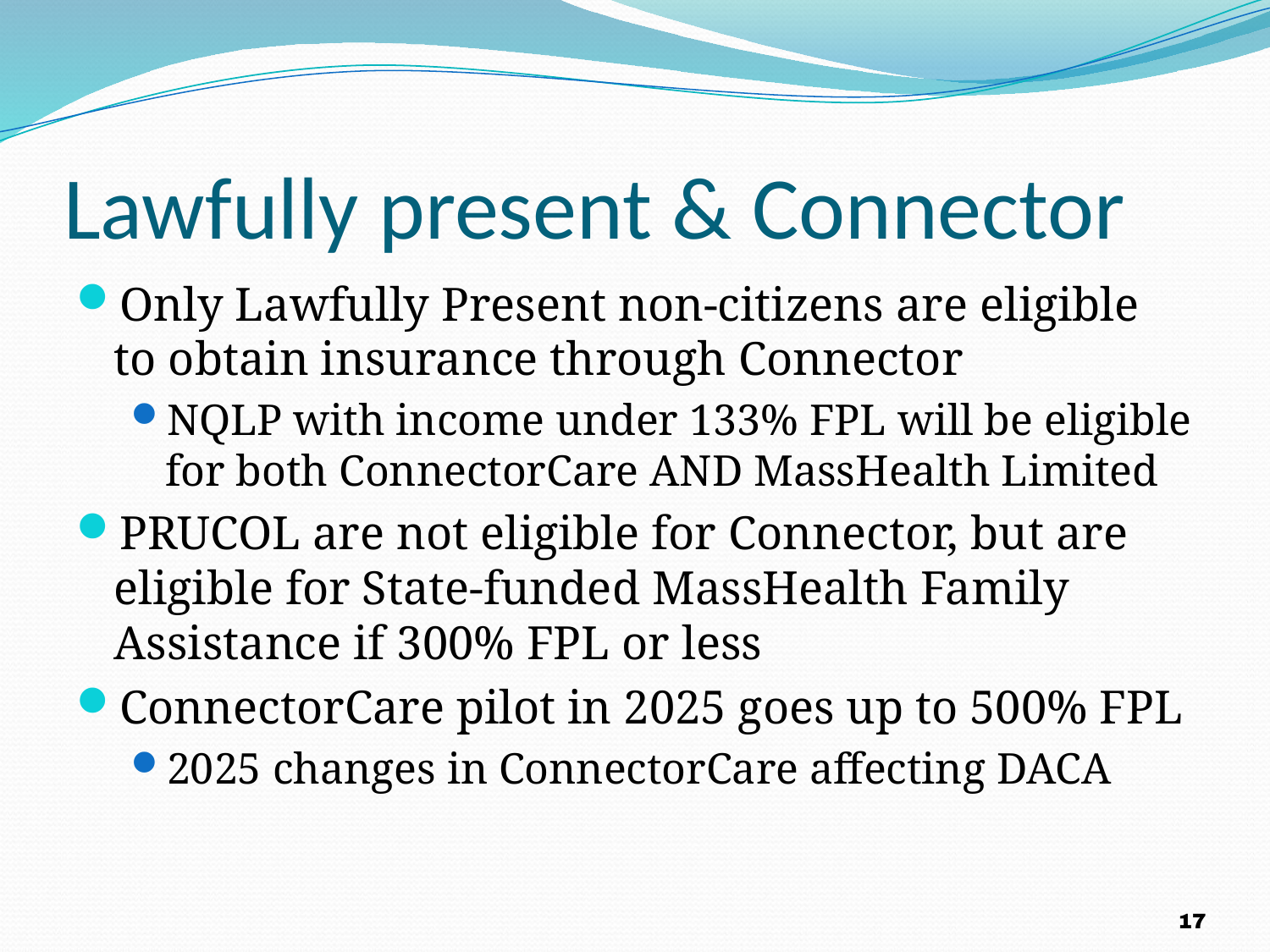

# Lawfully present & Connector
Only Lawfully Present non-citizens are eligible to obtain insurance through Connector
NQLP with income under 133% FPL will be eligible for both ConnectorCare AND MassHealth Limited
PRUCOL are not eligible for Connector, but are eligible for State-funded MassHealth Family Assistance if 300% FPL or less
ConnectorCare pilot in 2025 goes up to 500% FPL
2025 changes in ConnectorCare affecting DACA

17